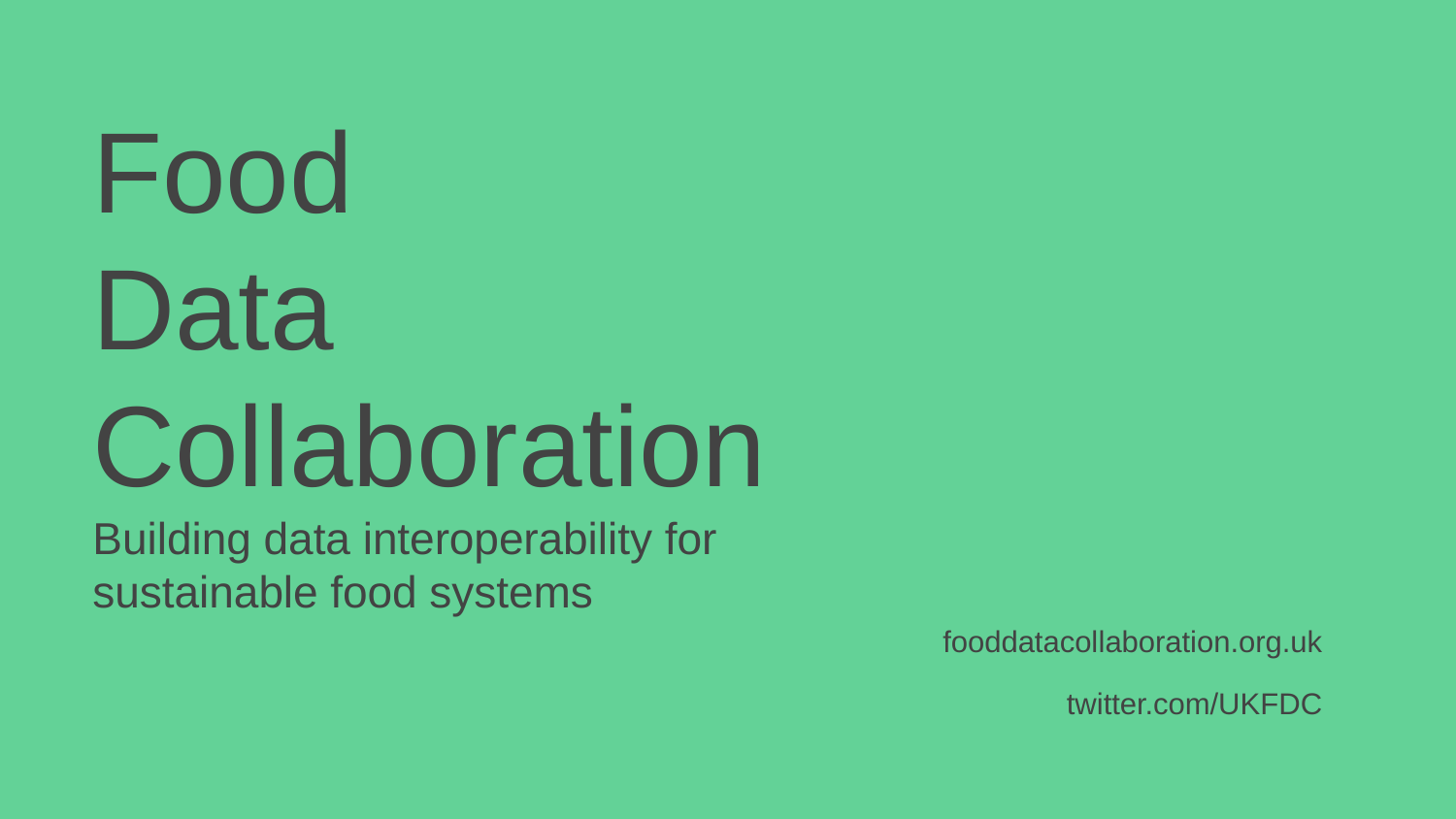

# Food
Data
Collaboration
Building data interoperability for
sustainable food systems
fooddatacollaboration.org.uk
twitter.com/UKFDC